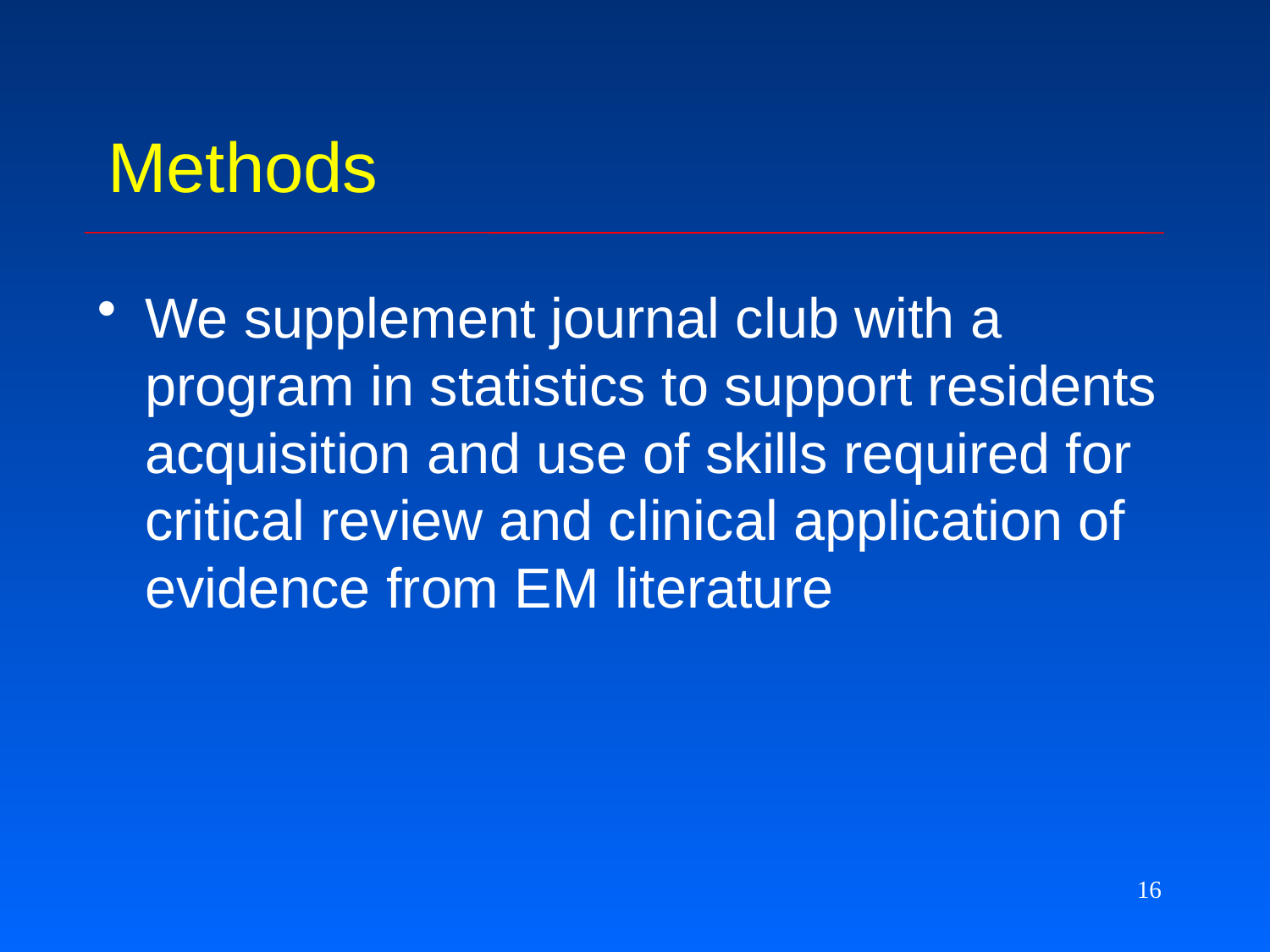

# Methods

We supplement journal club with a program in statistics to support residents acquisition and use of skills required for critical review and clinical application of evidence from EM literature

16